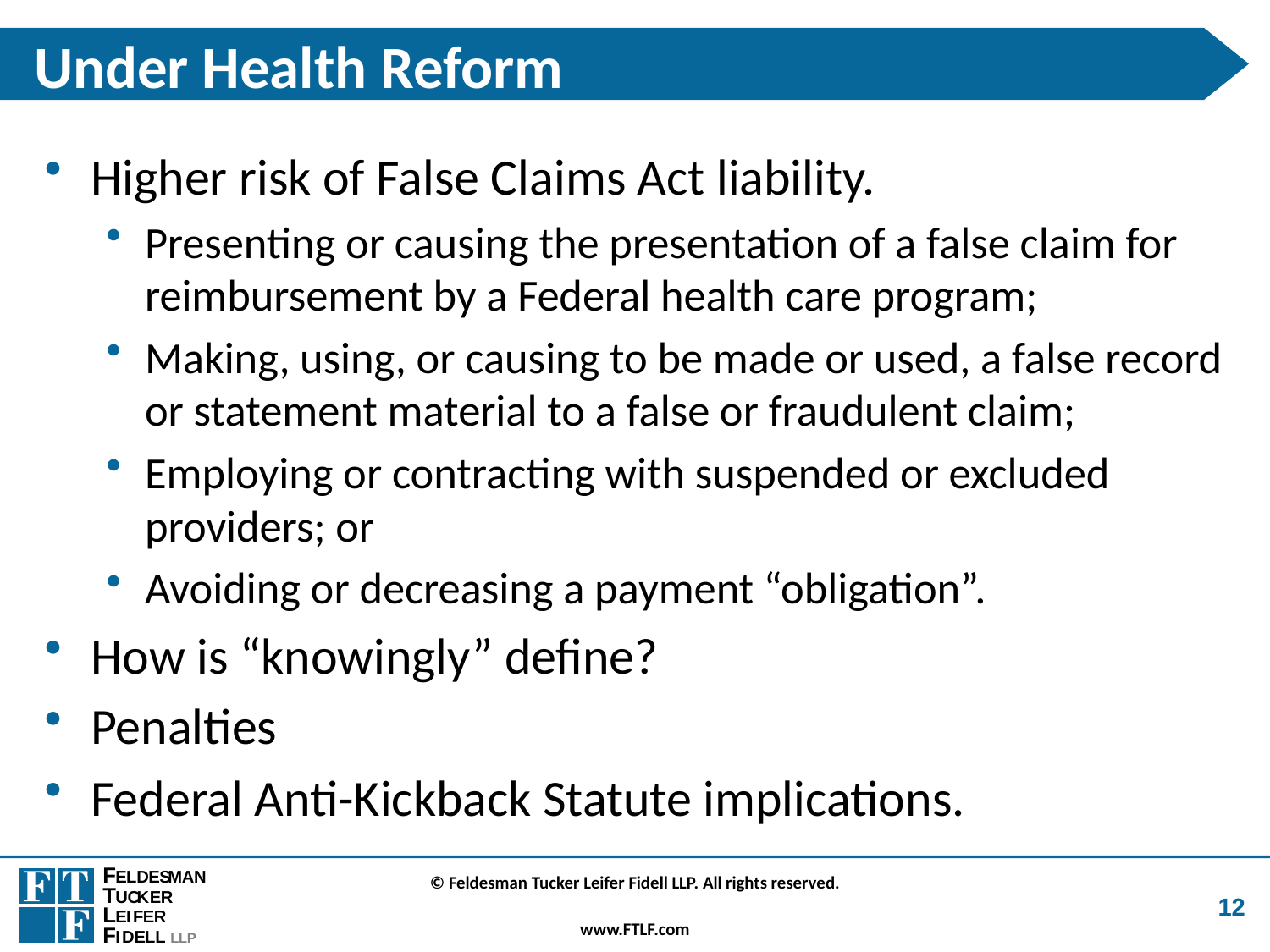

# Under Health Reform
Higher risk of False Claims Act liability.
Presenting or causing the presentation of a false claim for reimbursement by a Federal health care program;
Making, using, or causing to be made or used, a false record or statement material to a false or fraudulent claim;
Employing or contracting with suspended or excluded providers; or
Avoiding or decreasing a payment “obligation”.
How is “knowingly” define?
Penalties
Federal Anti-Kickback Statute implications.

12